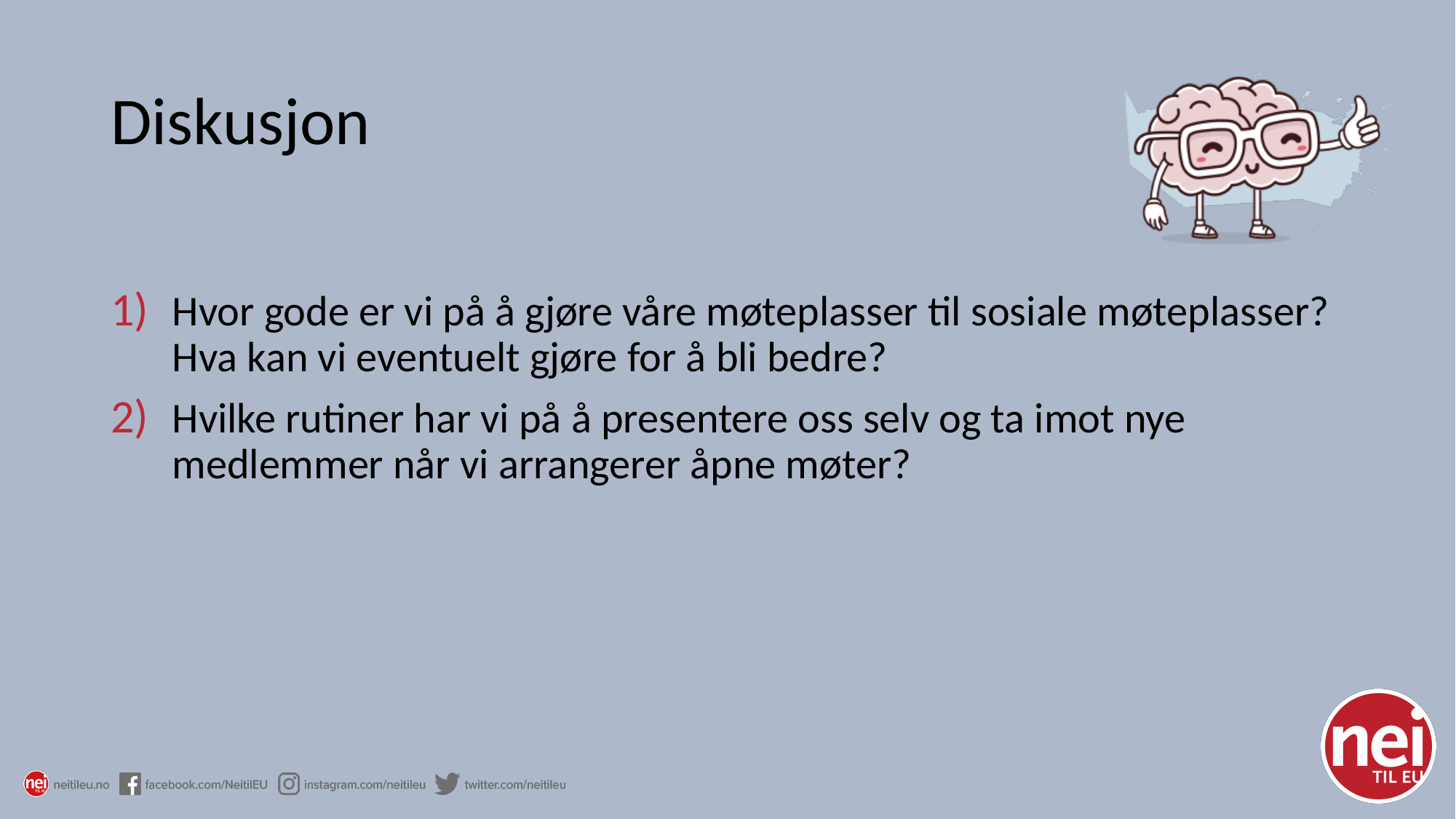

# Diskusjon

Hvor gode er vi på å gjøre våre møteplasser til sosiale møteplasser? Hva kan vi eventuelt gjøre for å bli bedre?
Hvilke rutiner har vi på å presentere oss selv og ta imot nye medlemmer når vi arrangerer åpne møter?